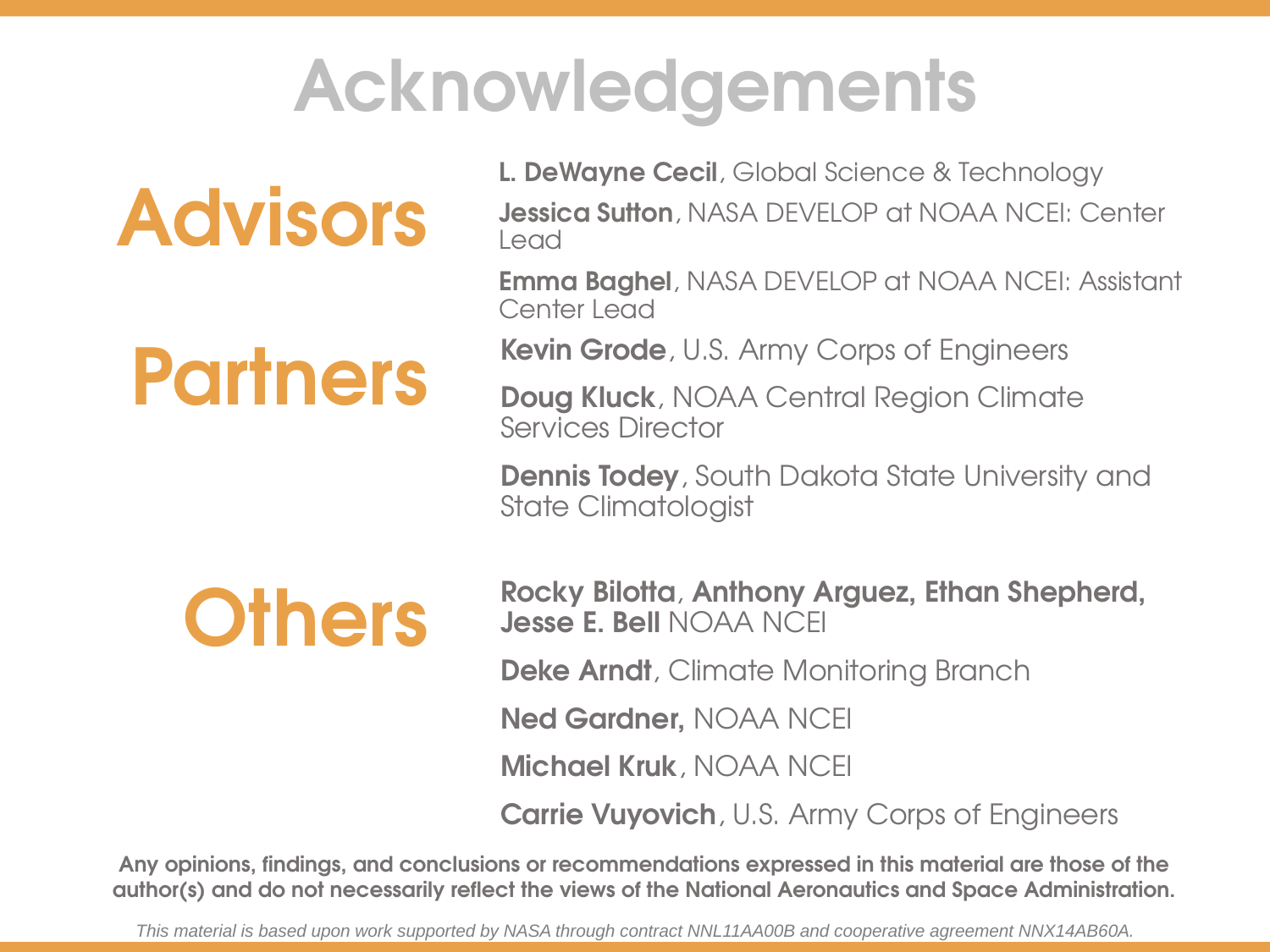

L. DeWayne Cecil, Global Science & Technology
Jessica Sutton, NASA DEVELOP at NOAA NCEI: Center Lead
Emma Baghel, NASA DEVELOP at NOAA NCEI: Assistant Center Lead

Advisors
Partners
Kevin Grode, U.S. Army Corps of Engineers
Doug Kluck, NOAA Central Region Climate Services Director
Dennis Todey, South Dakota State University and State Climatologist
Others
Rocky Bilotta, Anthony Arguez, Ethan Shepherd, Jesse E. Bell NOAA NCEI
Deke Arndt, Climate Monitoring Branch
Ned Gardner, NOAA NCEI
Michael Kruk, NOAA NCEI
Carrie Vuyovich, U.S. Army Corps of Engineers